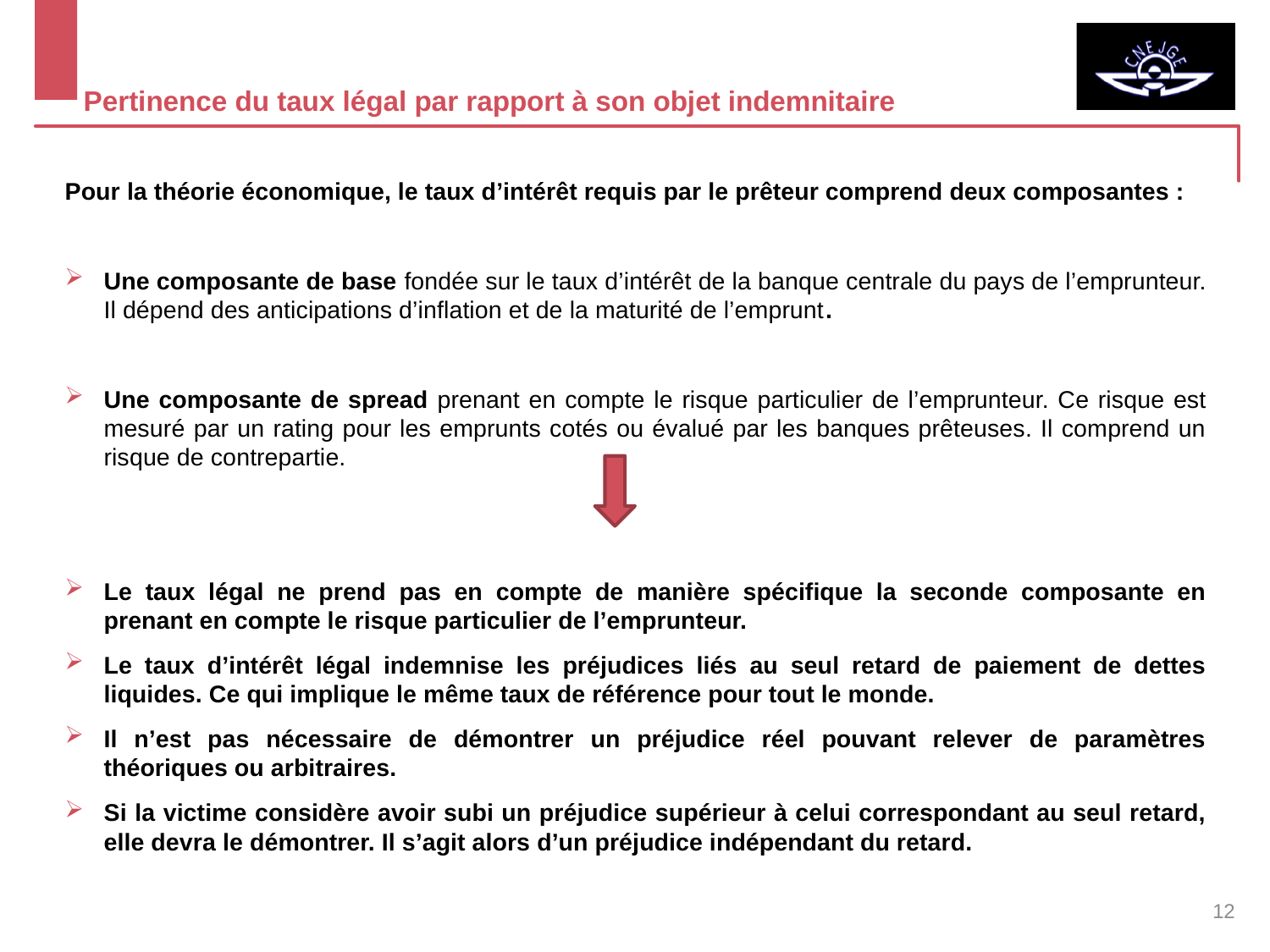

# Pertinence du taux légal par rapport à son objet indemnitaire
Pour la théorie économique, le taux d’intérêt requis par le prêteur comprend deux composantes :

Une composante de base fondée sur le taux d’intérêt de la banque centrale du pays de l’emprunteur. Il dépend des anticipations d’inflation et de la maturité de l’emprunt.

Une composante de spread prenant en compte le risque particulier de l’emprunteur. Ce risque est mesuré par un rating pour les emprunts cotés ou évalué par les banques prêteuses. Il comprend un risque de contrepartie.

Le taux légal ne prend pas en compte de manière spécifique la seconde composante en prenant en compte le risque particulier de l’emprunteur.
Le taux d’intérêt légal indemnise les préjudices liés au seul retard de paiement de dettes liquides. Ce qui implique le même taux de référence pour tout le monde.
Il n’est pas nécessaire de démontrer un préjudice réel pouvant relever de paramètres théoriques ou arbitraires.
Si la victime considère avoir subi un préjudice supérieur à celui correspondant au seul retard, elle devra le démontrer. Il s’agit alors d’un préjudice indépendant du retard.

12